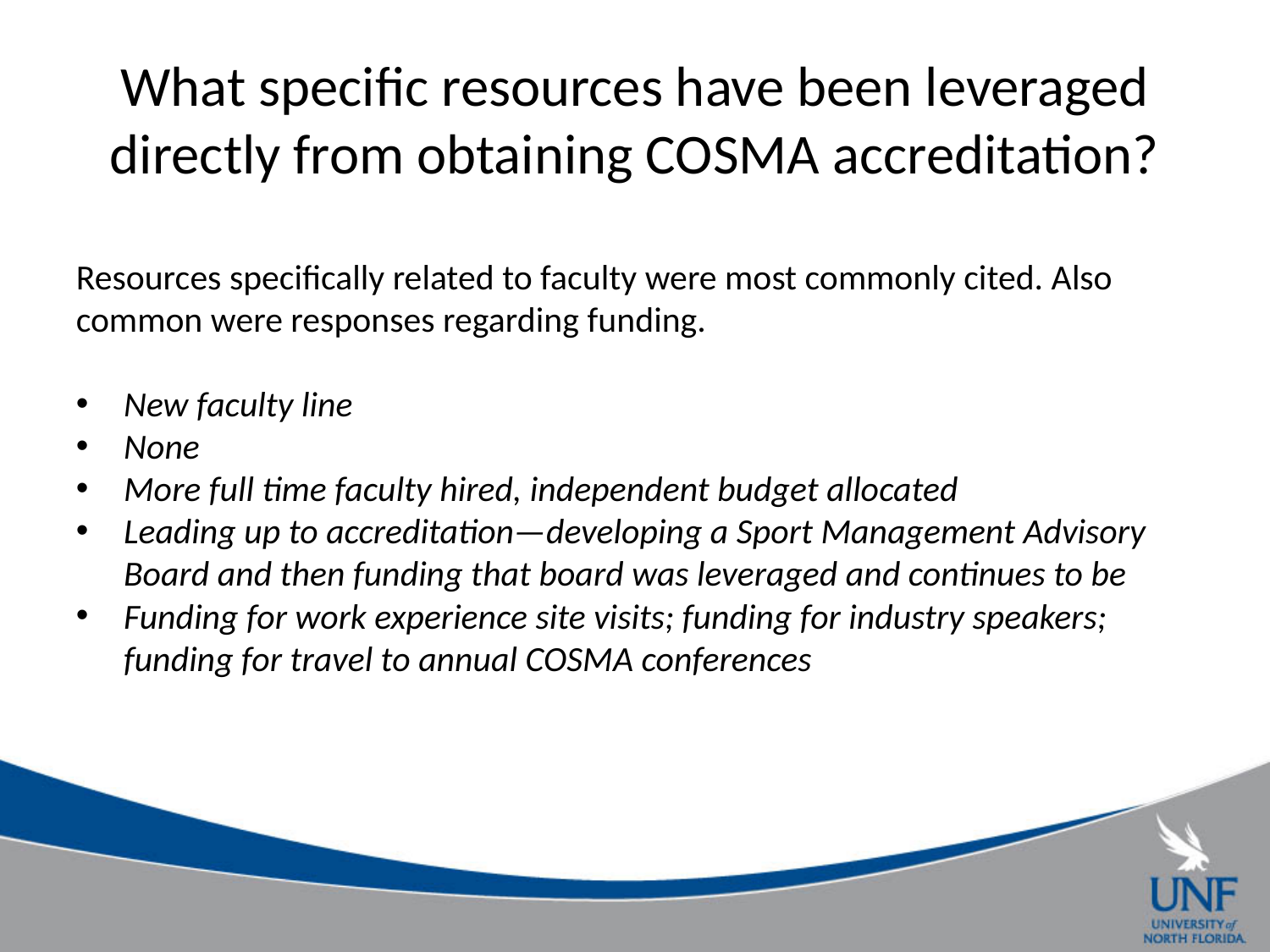

# What specific resources have been leveraged directly from obtaining COSMA accreditation?
Resources specifically related to faculty were most commonly cited. Also common were responses regarding funding.

New faculty line
None
More full time faculty hired, independent budget allocated
Leading up to accreditation—developing a Sport Management Advisory Board and then funding that board was leveraged and continues to be
Funding for work experience site visits; funding for industry speakers; funding for travel to annual COSMA conferences